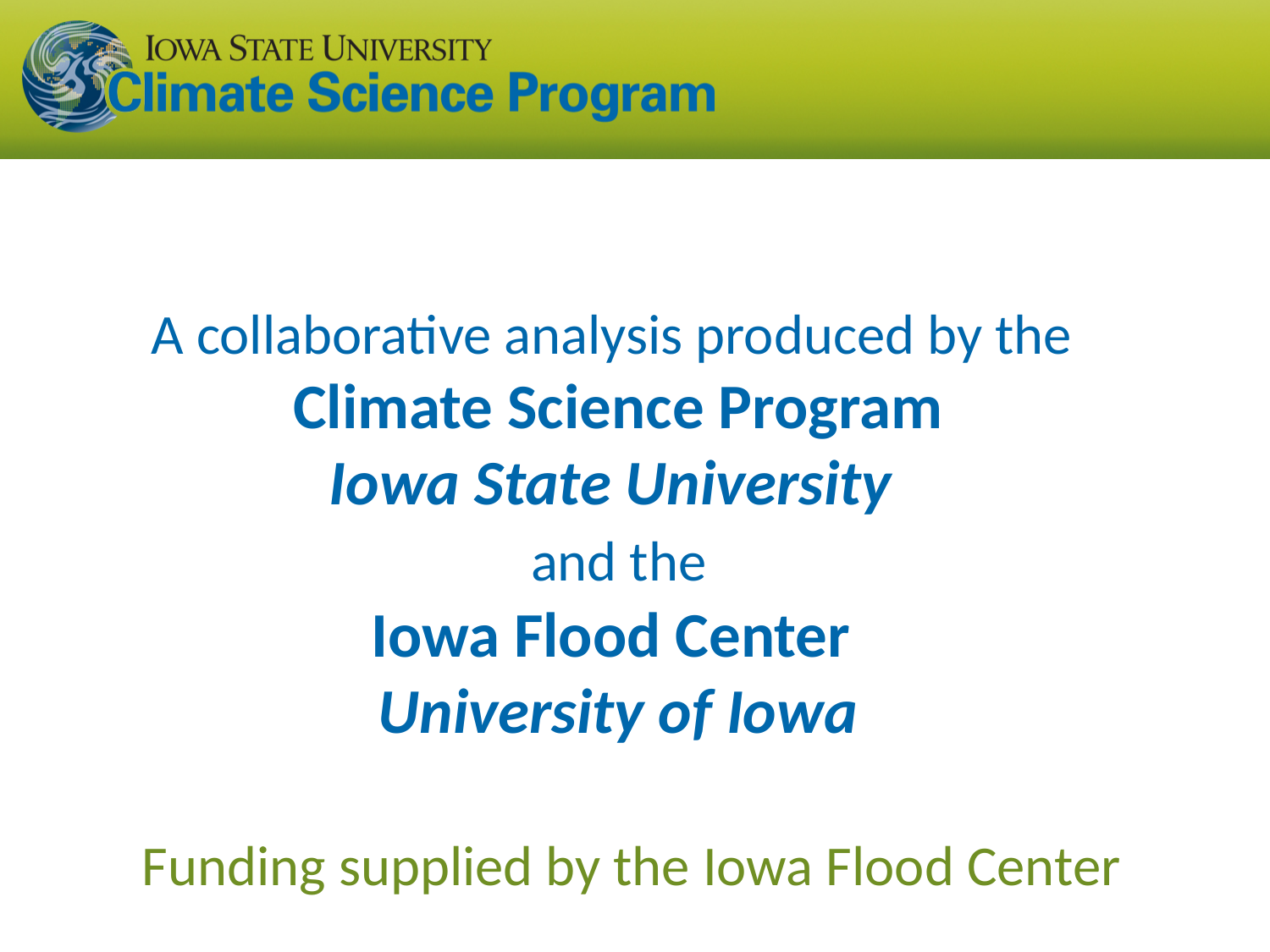

A collaborative analysis produced by the
Climate Science Program
Iowa State University
 and the
Iowa Flood Center
University of Iowa
Funding supplied by the Iowa Flood Center